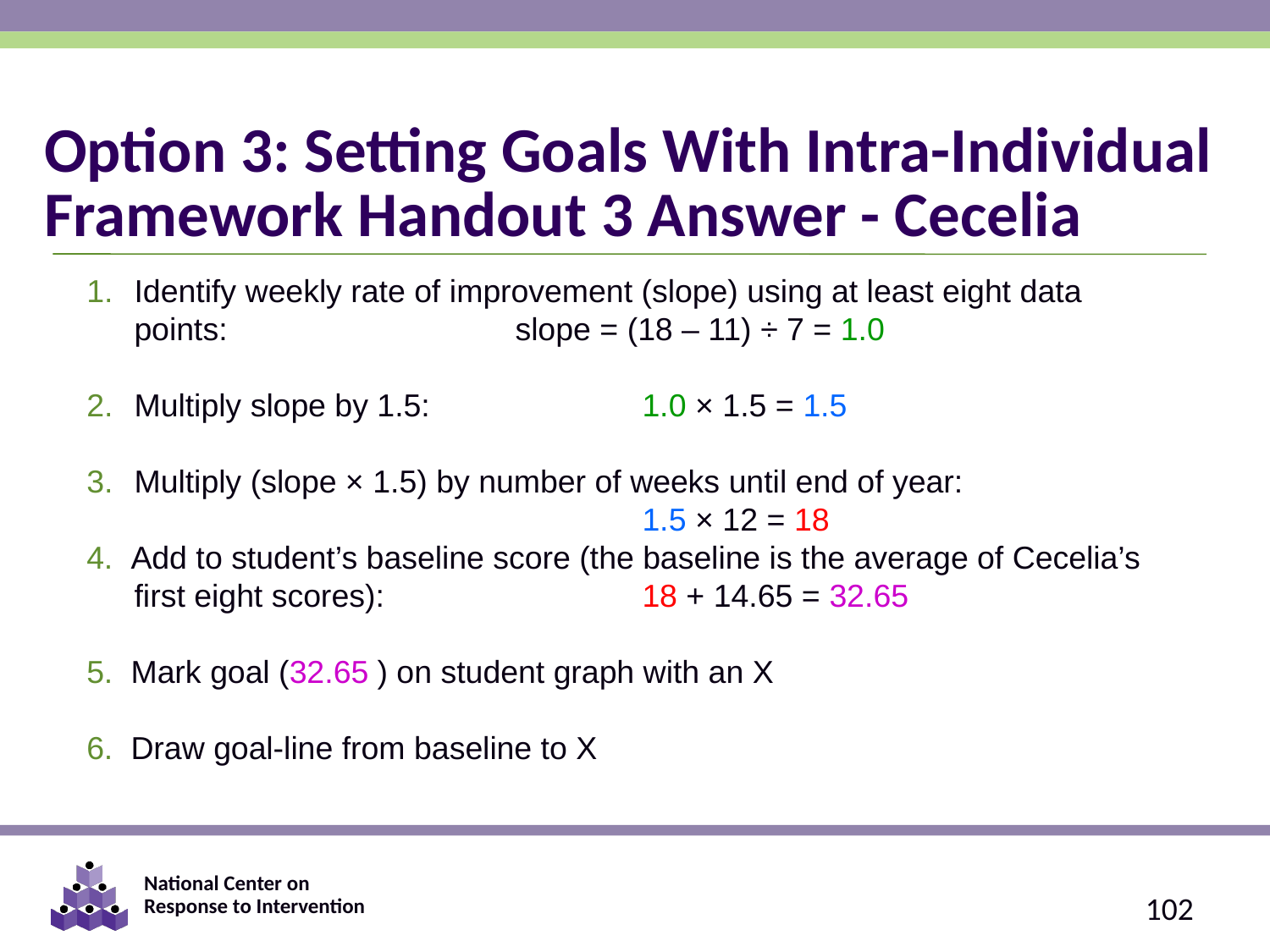

Option 3: Setting Goals With Intra-Individual Framework Handout 3 Answer - Cecelia
Identify weekly rate of improvement (slope) using at least eight data points: 			slope = (18 – 11) ÷ 7 = 1.0

Multiply slope by 1.5:		1.0 × 1.5 = 1.5

Multiply (slope × 1.5) by number of weeks until end of year:
					1.5 × 12 = 18
4.  Add to student’s baseline score (the baseline is the average of Cecelia’s first eight scores): 		18 + 14.65 = 32.65

5.  Mark goal (32.65 ) on student graph with an X

6.  Draw goal-line from baseline to X
102